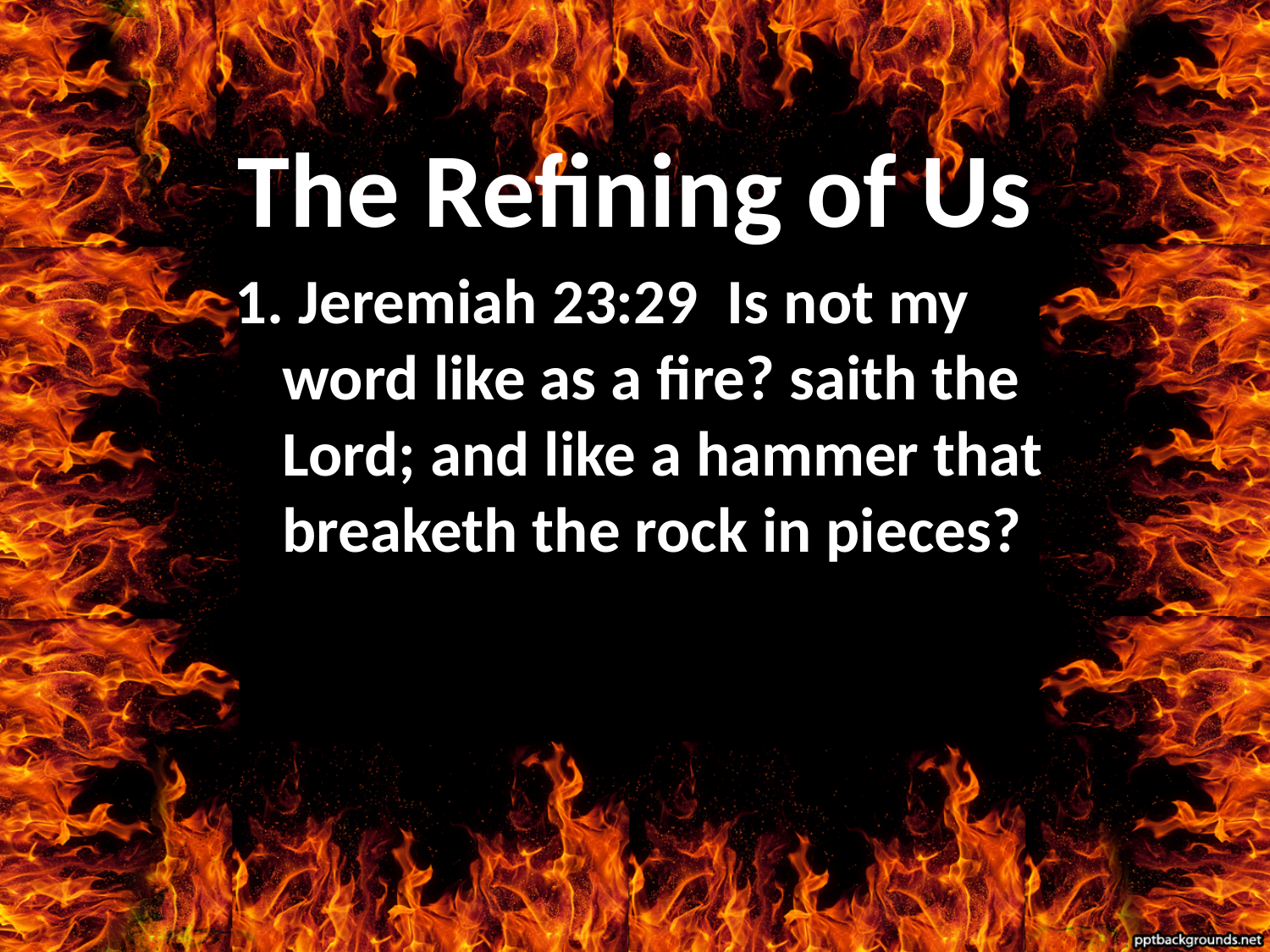

# The Refining of Us
1. Jeremiah 23:29  Is not my word like as a fire? saith the Lord; and like a hammer that breaketh the rock in pieces?